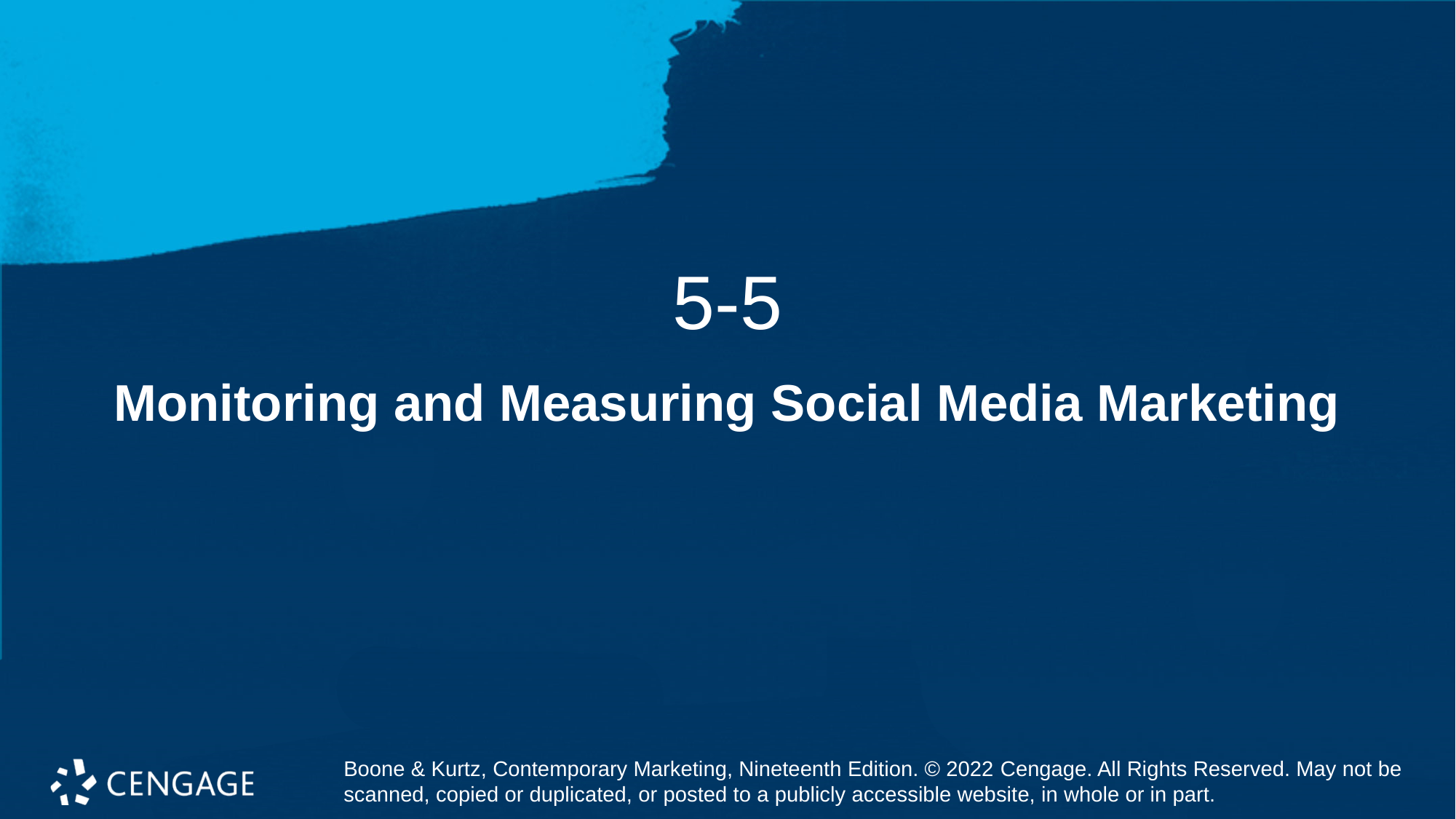

5-5
# Monitoring and Measuring Social Media Marketing
Boone & Kurtz, Contemporary Marketing, Nineteenth Edition. © 2022 Cengage. All Rights Reserved. May not be scanned, copied or duplicated, or posted to a publicly accessible website, in whole or in part.